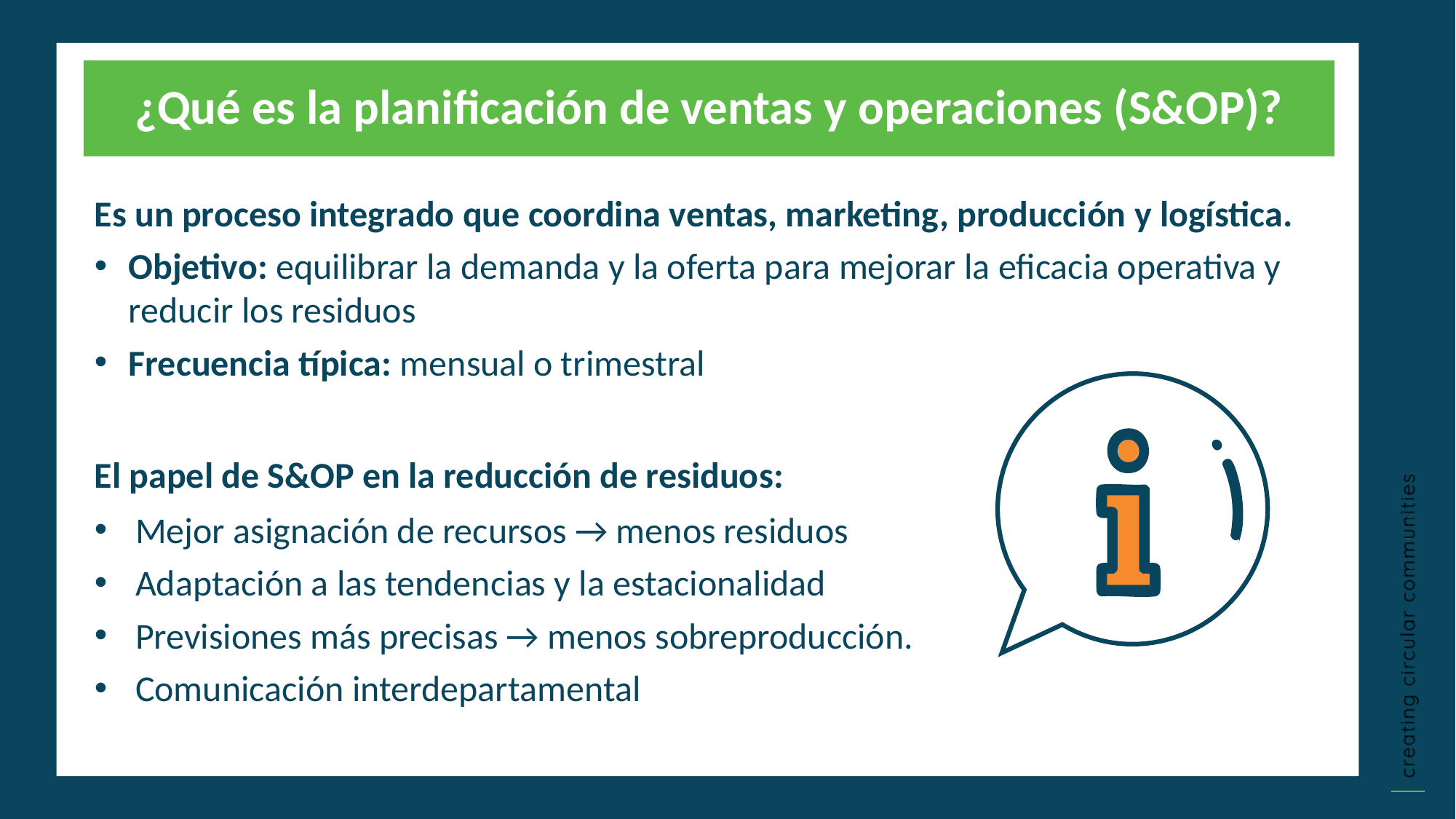

¿Qué es la planificación de ventas y operaciones (S&OP)?
Es un proceso integrado que coordina ventas, marketing, producción y logística.
Objetivo: equilibrar la demanda y la oferta para mejorar la eficacia operativa y reducir los residuos
Frecuencia típica: mensual o trimestral

El papel de S&OP en la reducción de residuos:
Mejor asignación de recursos → menos residuos
Adaptación a las tendencias y la estacionalidad
Previsiones más precisas → menos sobreproducción.
Comunicación interdepartamental
Título primero
Impacto a largo plazo
Necesidades empresariales inmediatas

Efectos sociales y medioambientales
Necesidades financieras y empresariales
Pulse para escribir
Pulse para escribir
Procesos a menudo costosos y complicados
Procesos sencillos